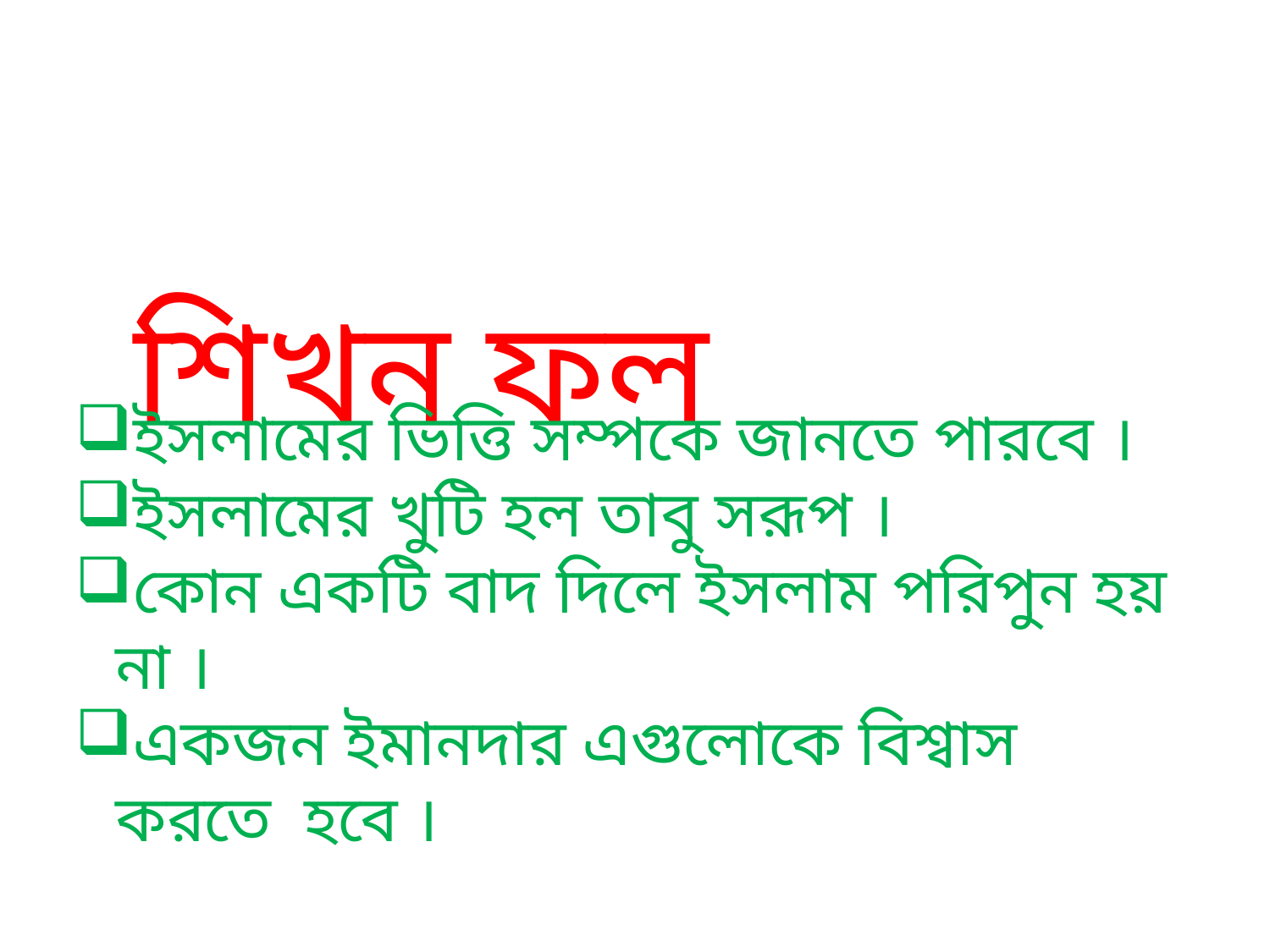

শিখন ফল
ইসলামের ভিত্তি সম্পকে জানতে পারবে ।
ইসলামের খুটি হল তাবু সরূপ ।
কোন একটি বাদ দিলে ইসলাম পরিপুন হয় না ।
একজন ইমানদার এগুলোকে বিশ্বাস করতে  হবে ।